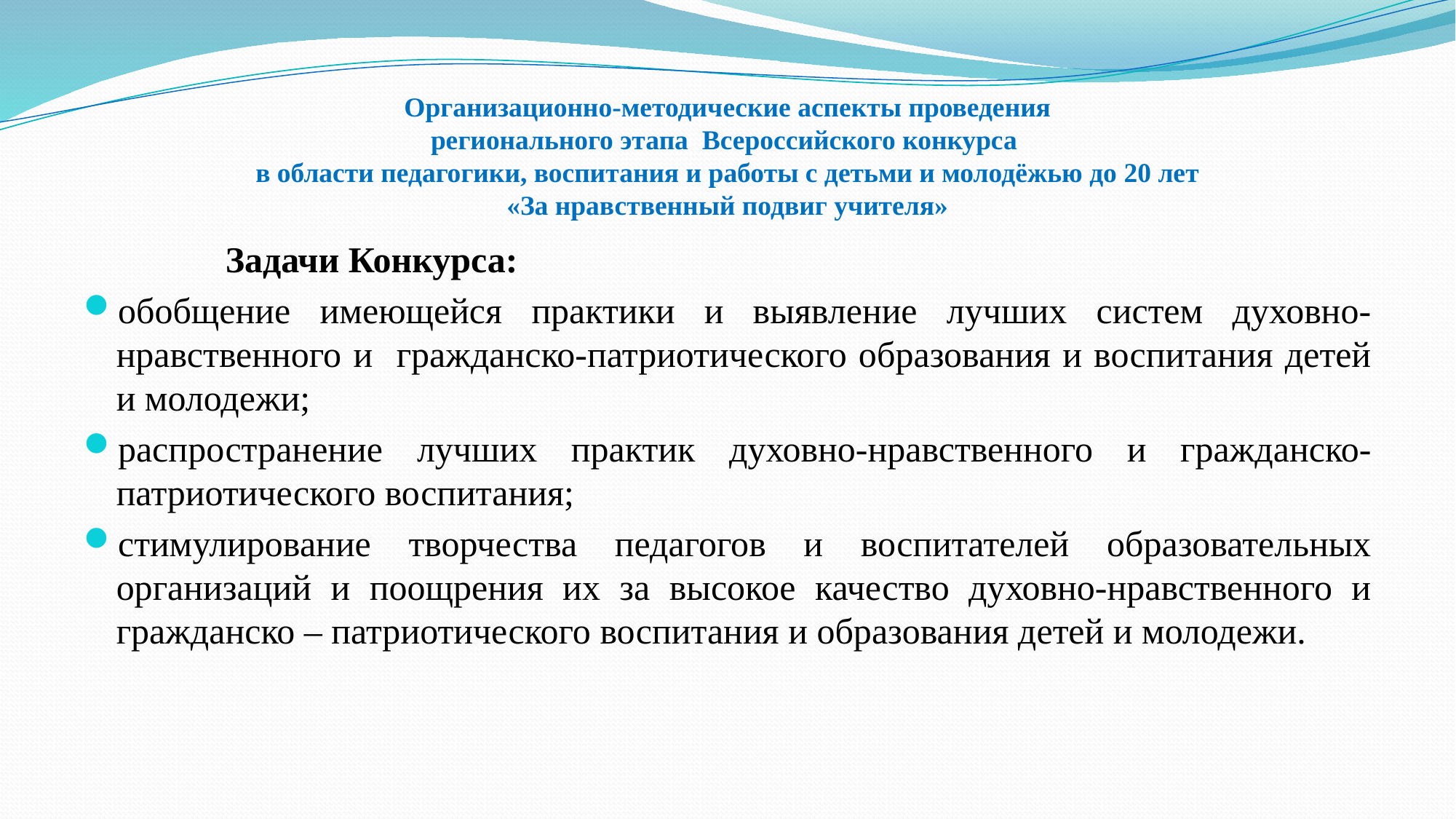

# Организационно-методические аспекты проведения регионального этапа  Всероссийского конкурса в области педагогики, воспитания и работы с детьми и молодёжью до 20 лет «За нравственный подвиг учителя»
		Задачи Конкурса:
обобщение имеющейся практики и выявление лучших систем духовно-нравственного и  гражданско-патриотического образования и воспитания детей и молодежи;
распространение лучших практик духовно-нравственного и гражданско-патриотического воспитания;
стимулирование творчества педагогов и воспитателей образовательных организаций и поощрения их за высокое качество духовно-нравственного и гражданско – патриотического воспитания и образования детей и молодежи.